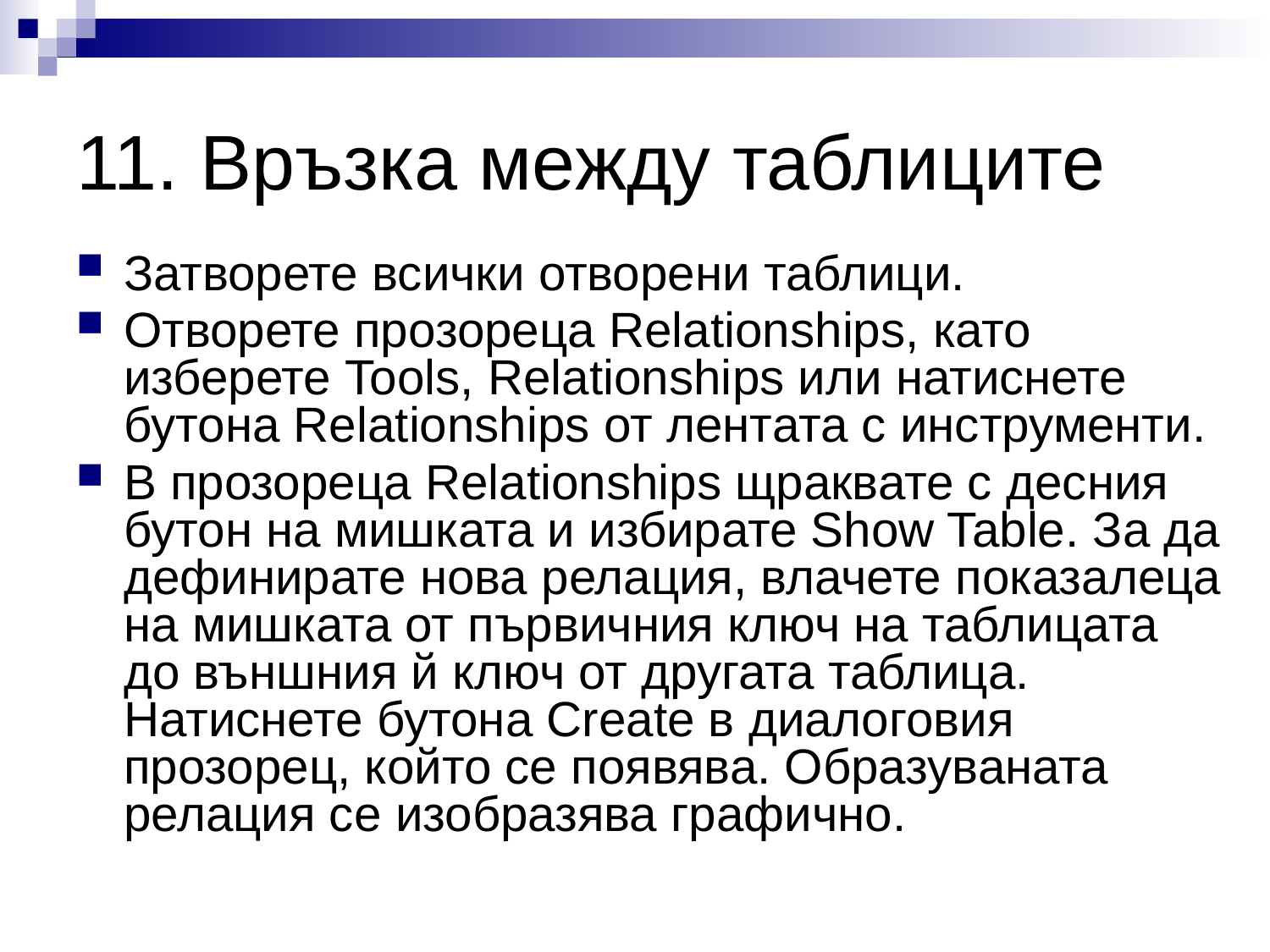

# 11. Връзка между таблиците
Затворете всички отворени таблици.
Отворете прозореца Relationships, като изберете Tools, Relationships или натиснете бутона Relationships от лентата с инструменти.
В прозореца Relationships щраквате с десния бутон на мишката и избирате Show Table. За да дефинирате нова релация, влачете показалеца на мишката от първичния ключ на таблицата до външния й ключ от другата таблица. Натиснете бутона Create в диалоговия прозорец, който се появява. Образуваната релация се изобразява графично.